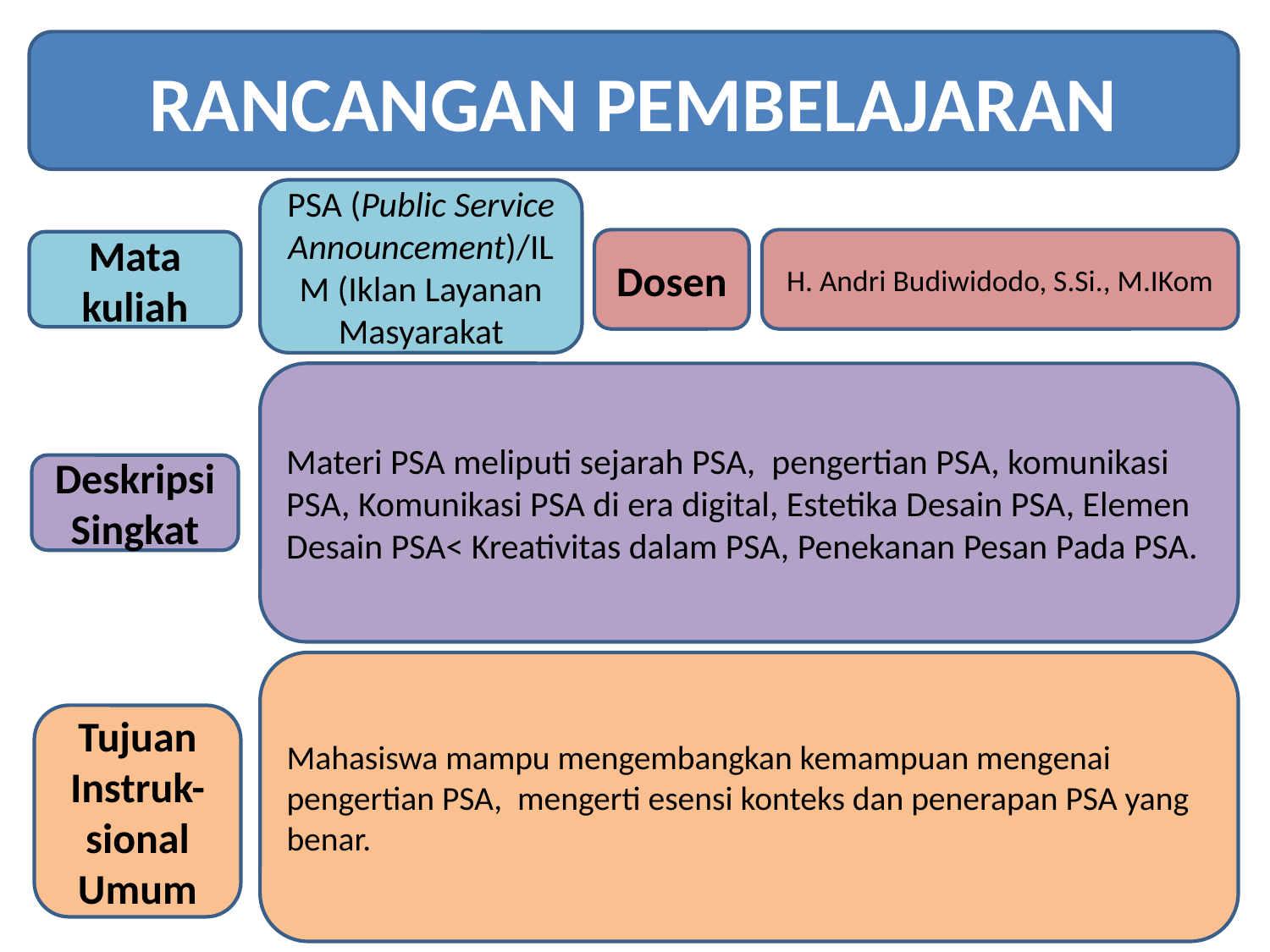

RANCANGAN PEMBELAJARAN
PSA (Public Service Announcement)/ILM (Iklan Layanan Masyarakat
Dosen
H. Andri Budiwidodo, S.Si., M.IKom
Mata kuliah
Materi PSA meliputi sejarah PSA,  pengertian PSA, komunikasi PSA, Komunikasi PSA di era digital, Estetika Desain PSA, Elemen Desain PSA< Kreativitas dalam PSA, Penekanan Pesan Pada PSA.
Deskripsi Singkat
Mahasiswa mampu mengembangkan kemampuan mengenai pengertian PSA,  mengerti esensi konteks dan penerapan PSA yang benar.
Tujuan Instruk-sional Umum